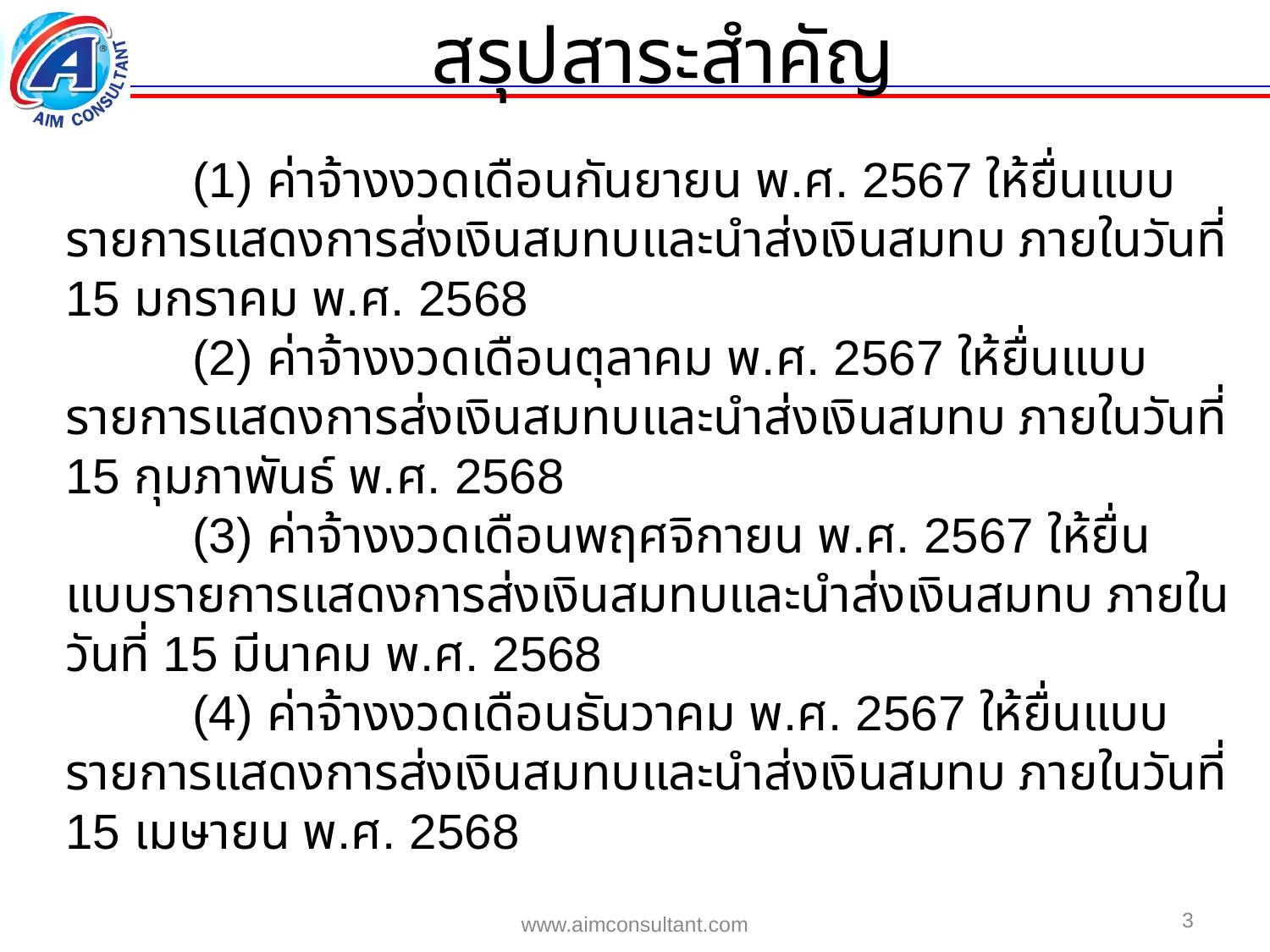

สรุปสาระสำคัญ
	(1) ค่าจ้างงวดเดือนกันยายน พ.ศ. 2567 ให้ยื่นแบบรายการแสดงการส่งเงินสมทบและนำส่งเงินสมทบ ภายในวันที่ 15 มกราคม พ.ศ. 2568
	(2) ค่าจ้างงวดเดือนตุลาคม พ.ศ. 2567 ให้ยื่นแบบรายการแสดงการส่งเงินสมทบและนำส่งเงินสมทบ ภายในวันที่ 15 กุมภาพันธ์ พ.ศ. 2568
	(3) ค่าจ้างงวดเดือนพฤศจิกายน พ.ศ. 2567 ให้ยื่นแบบรายการแสดงการส่งเงินสมทบและนำส่งเงินสมทบ ภายในวันที่ 15 มีนาคม พ.ศ. 2568
	(4) ค่าจ้างงวดเดือนธันวาคม พ.ศ. 2567 ให้ยื่นแบบรายการแสดงการส่งเงินสมทบและนำส่งเงินสมทบ ภายในวันที่ 15 เมษายน พ.ศ. 2568
3
www.aimconsultant.com